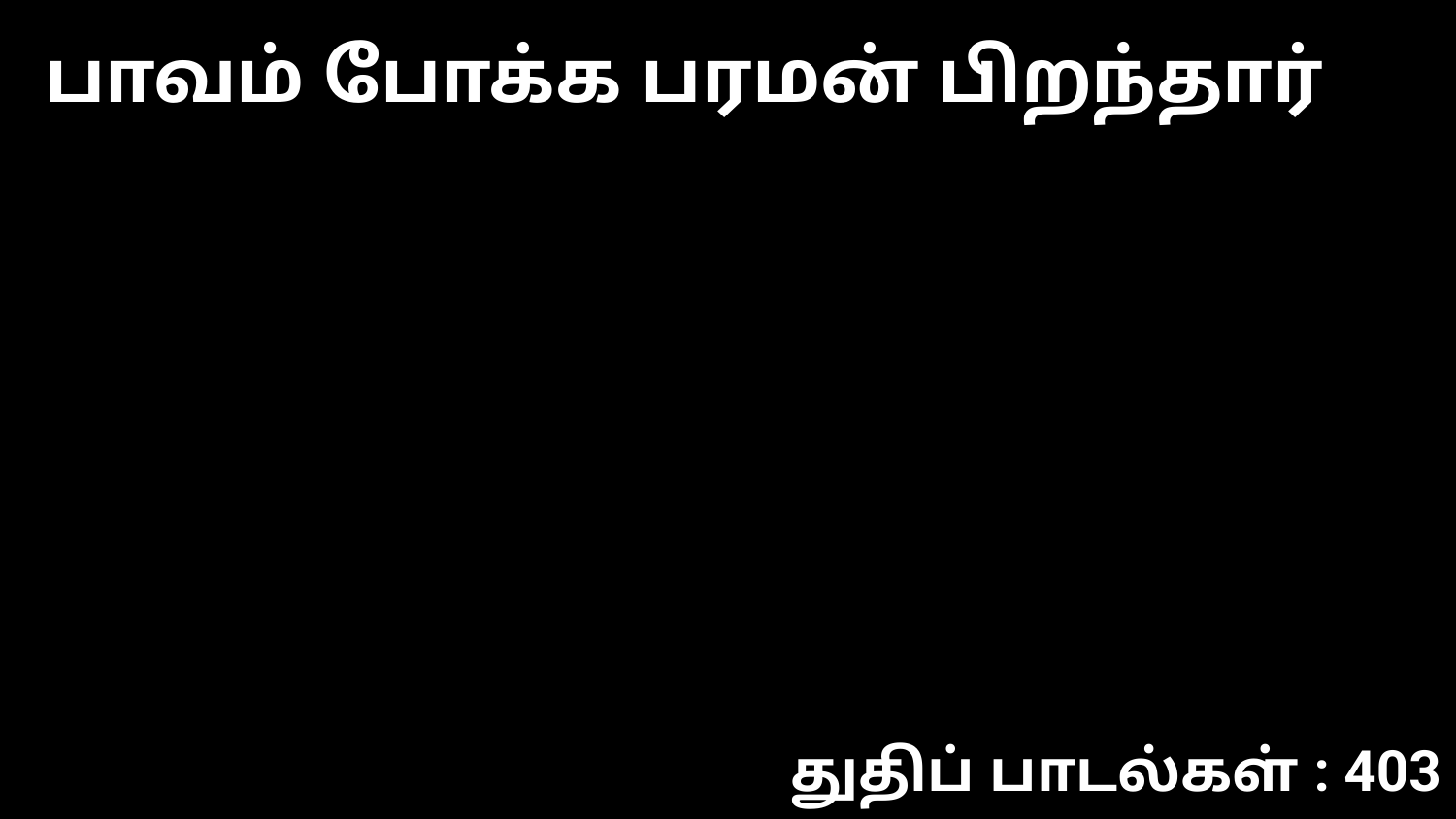

பாவம் போக்க பரமன் பிறந்தார்
துதிப் பாடல்கள் : 403